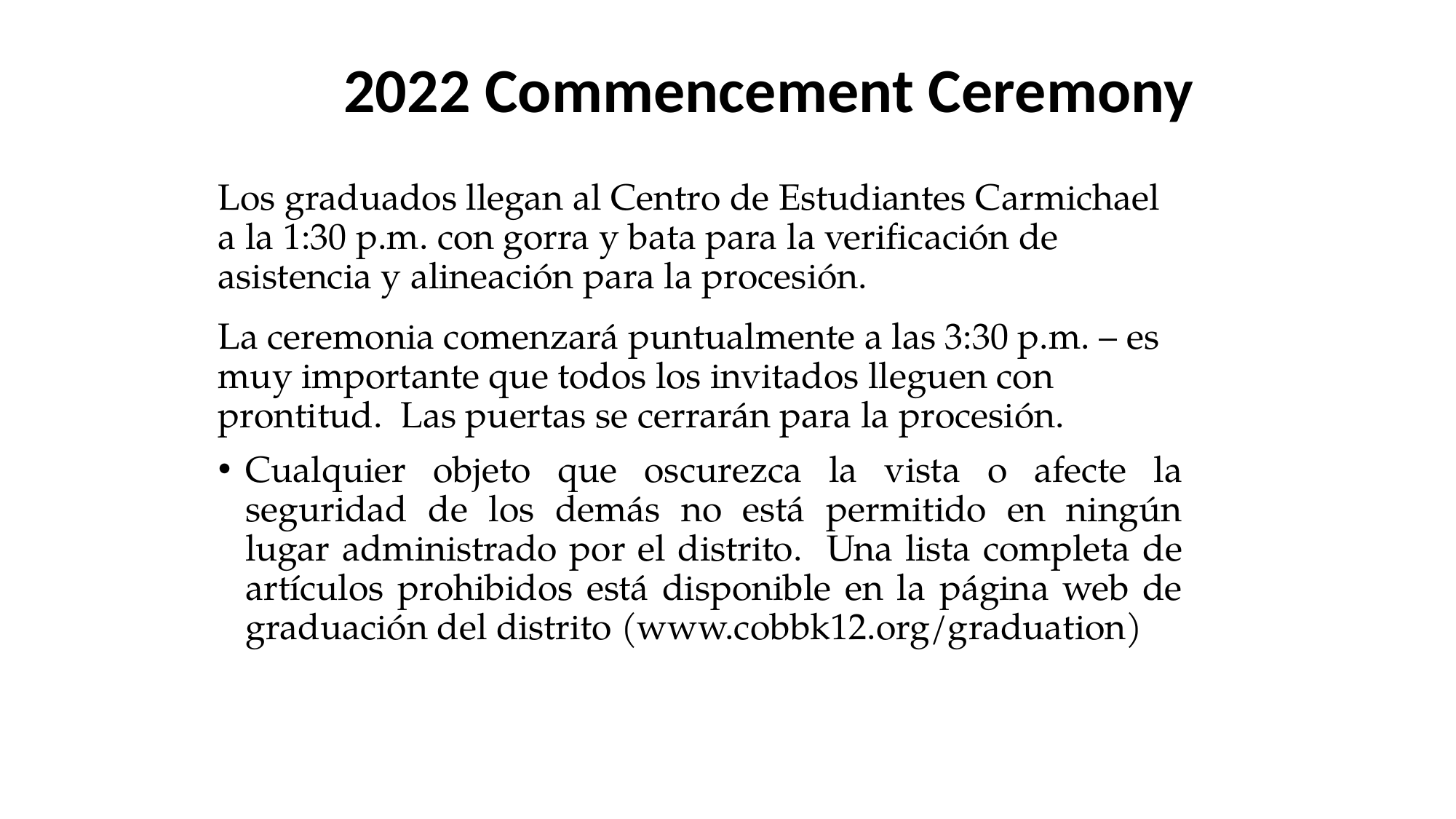

# 2022 Commencement Ceremony
Los graduados llegan al Centro de Estudiantes Carmichael a la 1:30 p.m. con gorra y bata para la verificación de asistencia y alineación para la procesión.
La ceremonia comenzará puntualmente a las 3:30 p.m. – es muy importante que todos los invitados lleguen con prontitud.  Las puertas se cerrarán para la procesión.
Cualquier objeto que oscurezca la vista o afecte la seguridad de los demás no está permitido en ningún lugar administrado por el distrito.  Una lista completa de artículos prohibidos está disponible en la página web de graduación del distrito (www.cobbk12.org/graduation)